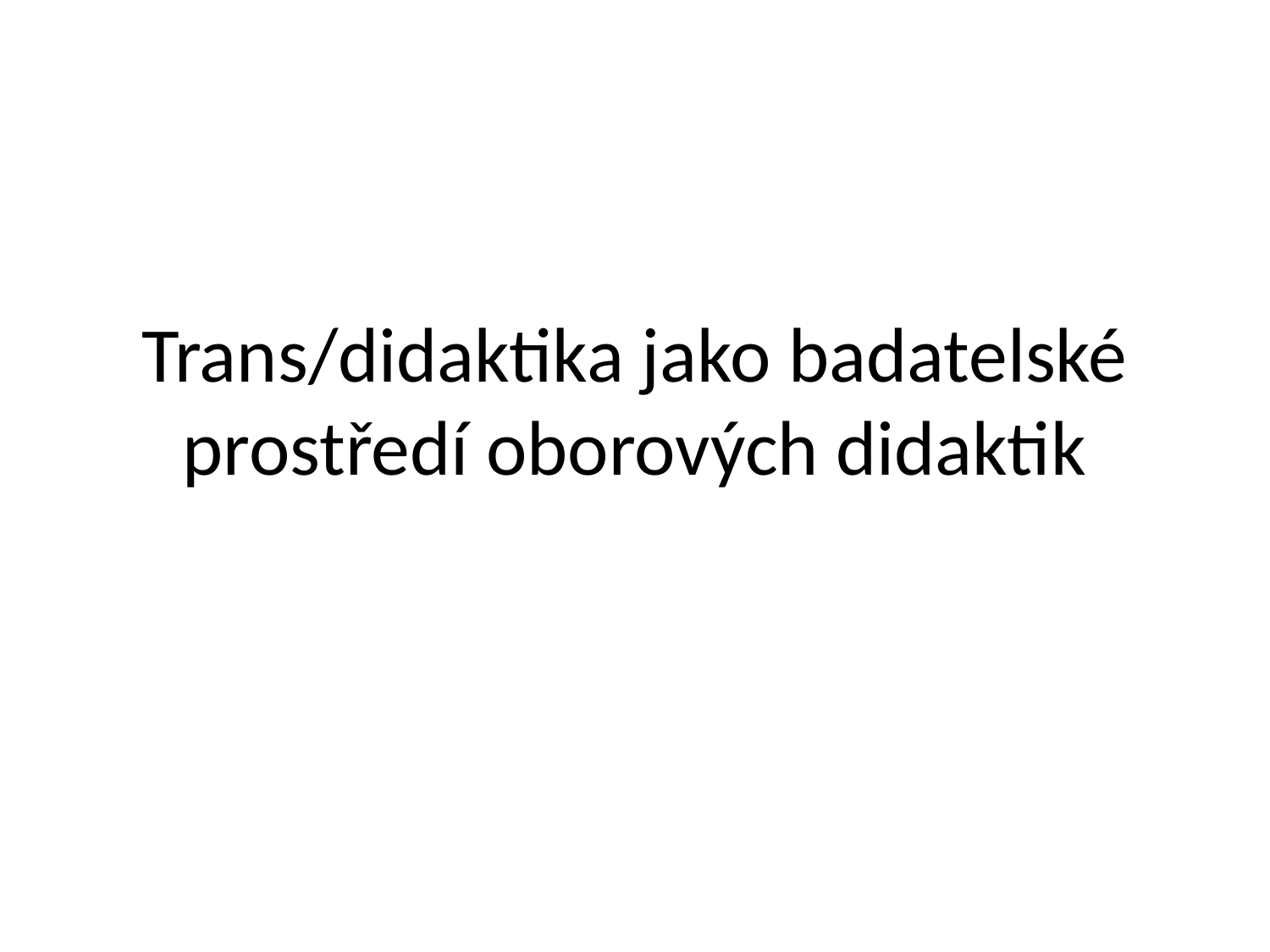

# Trans/didaktika jako badatelské prostředí oborových didaktik